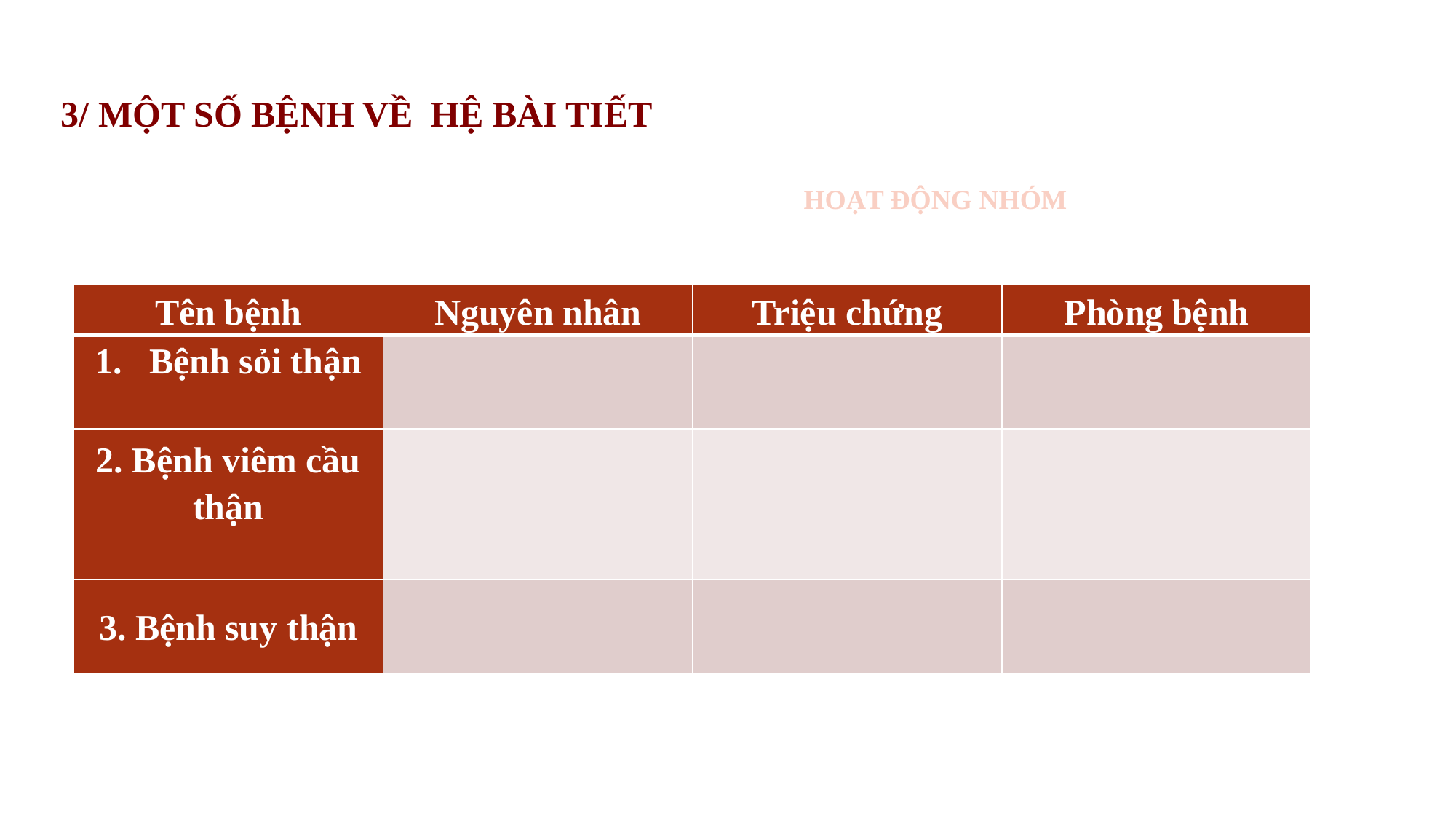

3/ MỘT SỐ BỆNH VỀ  HỆ BÀI TIẾT
HOẠT ĐỘNG NHÓM
| Tên bệnh | Nguyên nhân | Triệu chứng | Phòng bệnh |
| --- | --- | --- | --- |
| Bệnh sỏi thận |  |  |  |
| 2. Bệnh viêm cầu thận |  |  |  |
| 3. Bệnh suy thận |  |  |  |